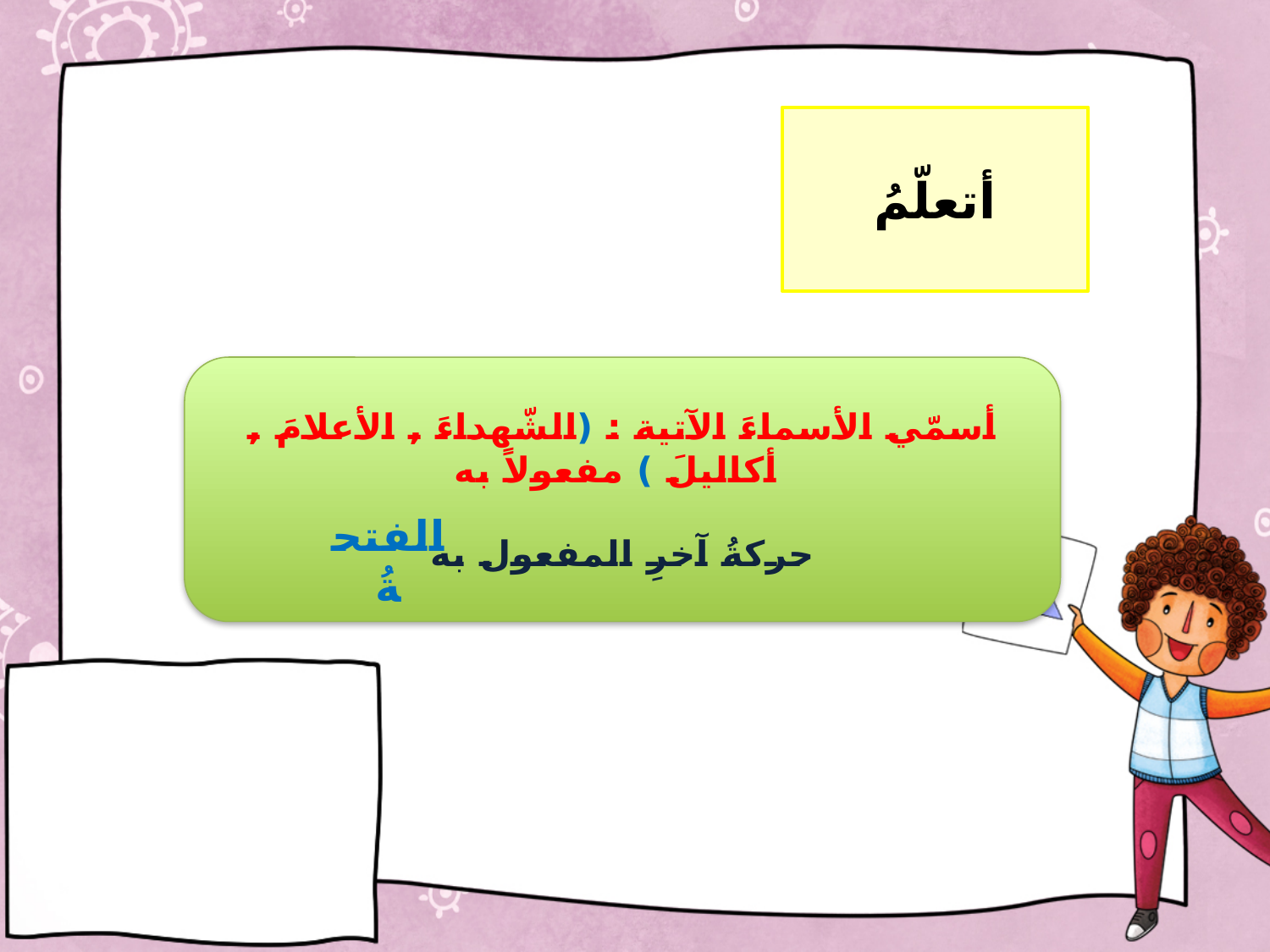

# أتعلّمُ
أسمّي الأسماءَ الآتية : (الشّهداءَ , الأعلامَ , أكاليلَ ) مفعولاً به

حركةُ آخرِ المفعول به
الفتحةُ